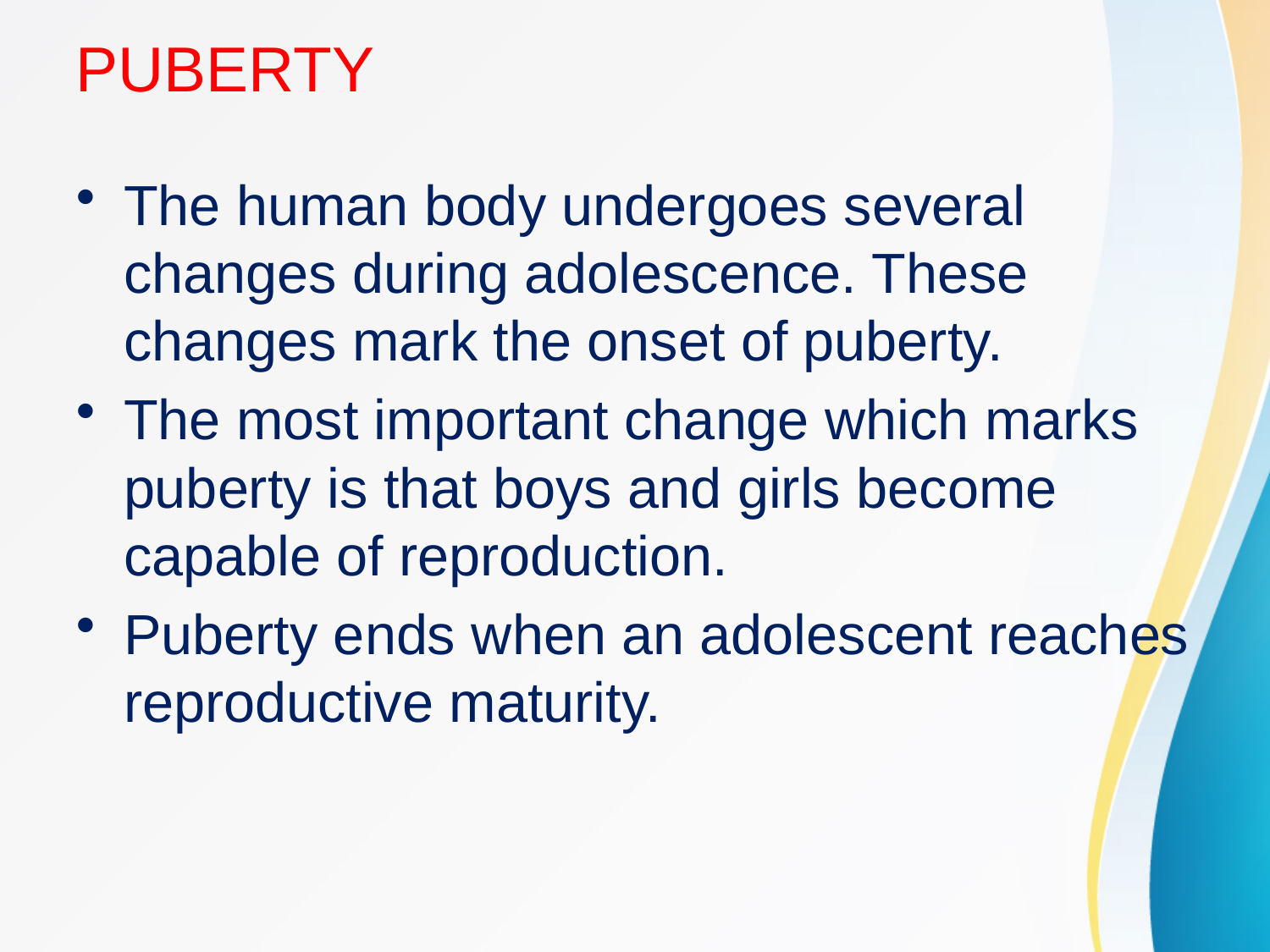

# PUBERTY
The human body undergoes several changes during adolescence. These changes mark the onset of puberty.
The most important change which marks  puberty is that boys and girls become capable of reproduction.
Puberty ends when an adolescent reaches reproductive maturity.